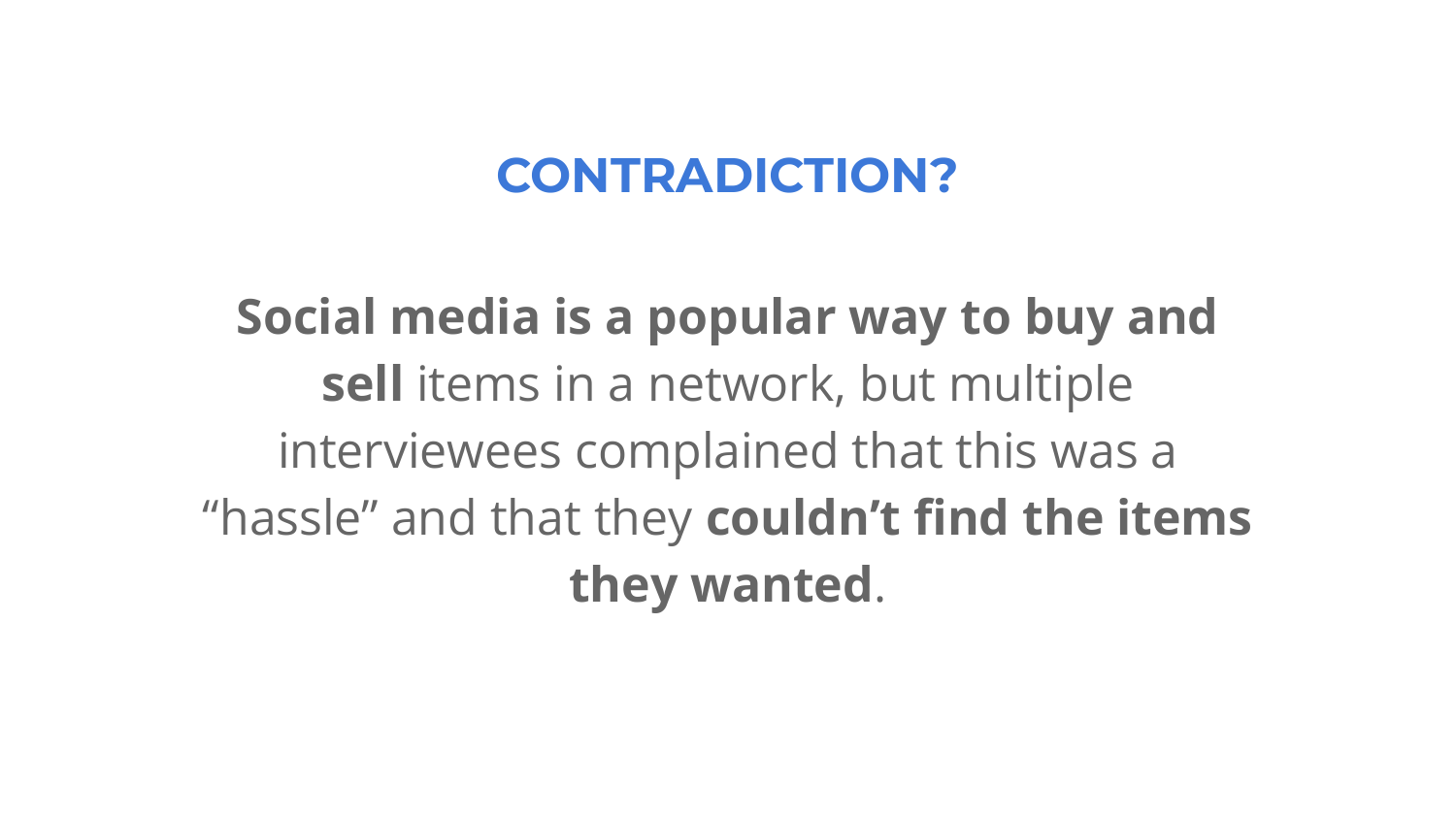

CONTRADICTION?
Social media is a popular way to buy and sell items in a network, but multiple interviewees complained that this was a “hassle” and that they couldn’t find the items they wanted.